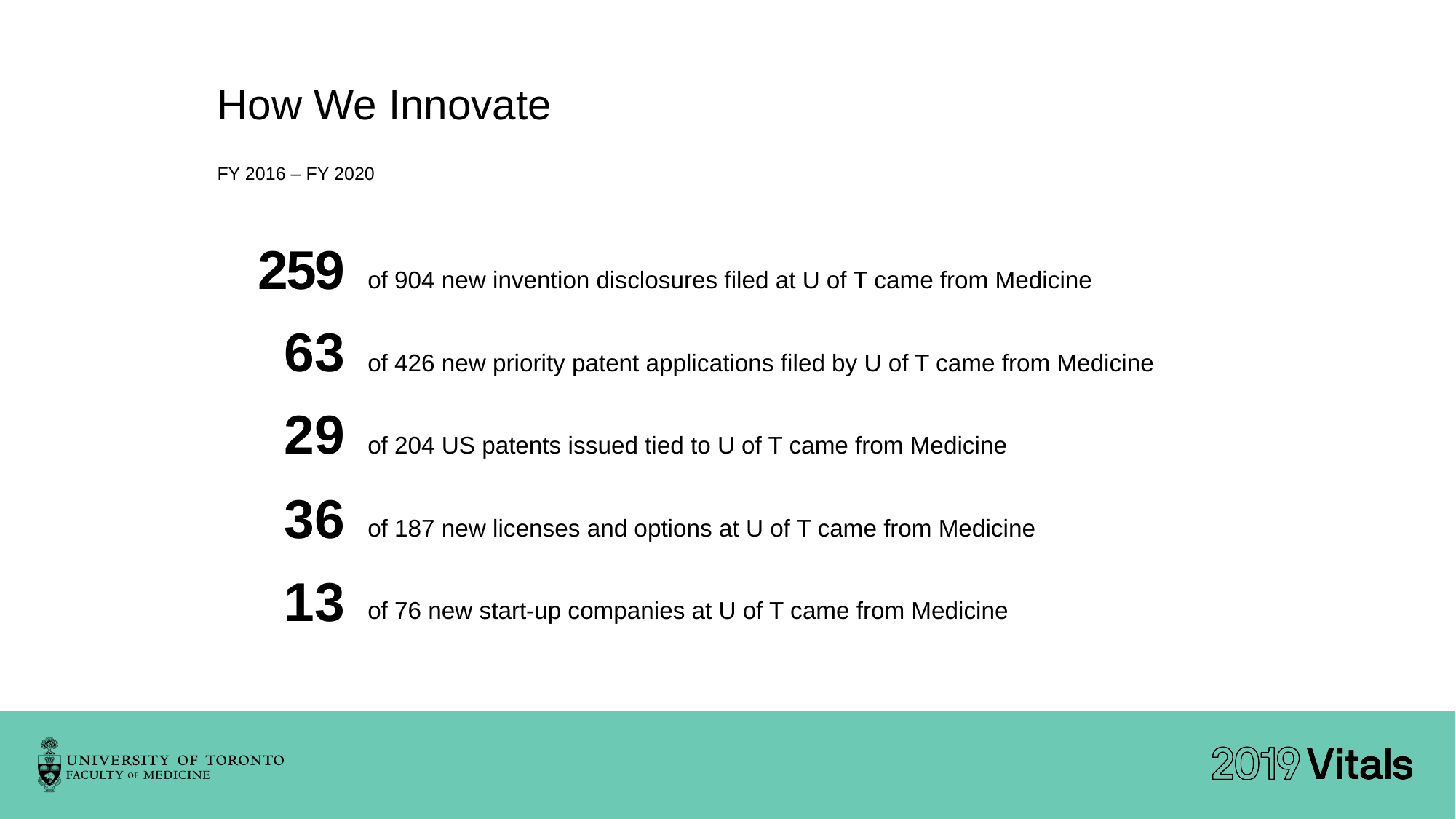

How We Innovate
FY 2016 – FY 2020
259
of 904 new invention disclosures filed at U of T came from Medicine

of 426 new priority patent applications filed by U of T came from Medicine

of 204 US patents issued tied to U of T came from Medicine

of 187 new licenses and options at U of T came from Medicine

of 76 new start-up companies at U of T came from Medicine
63
29
36
13